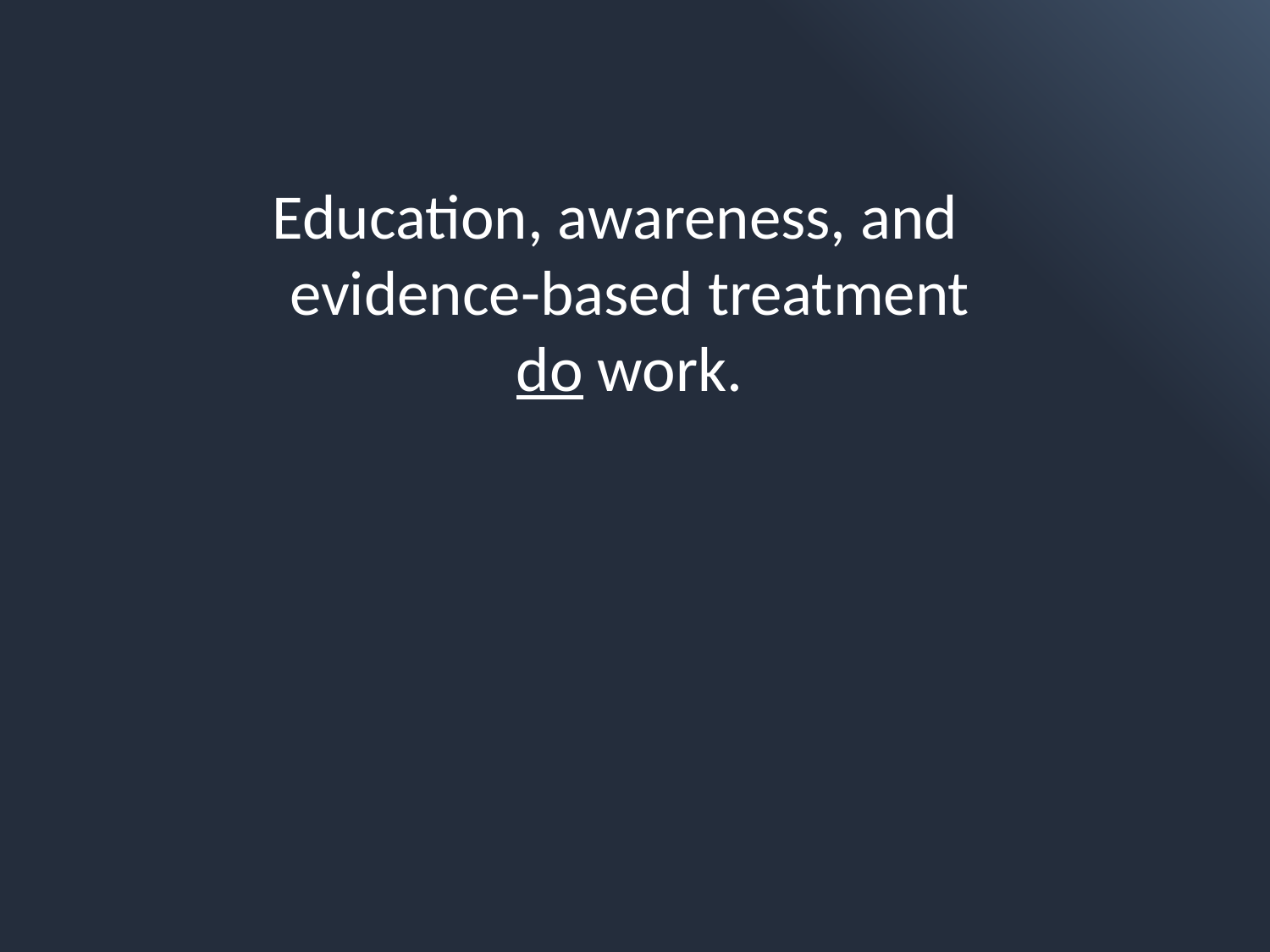

Education, awareness, and
evidence-based treatment
 do work.